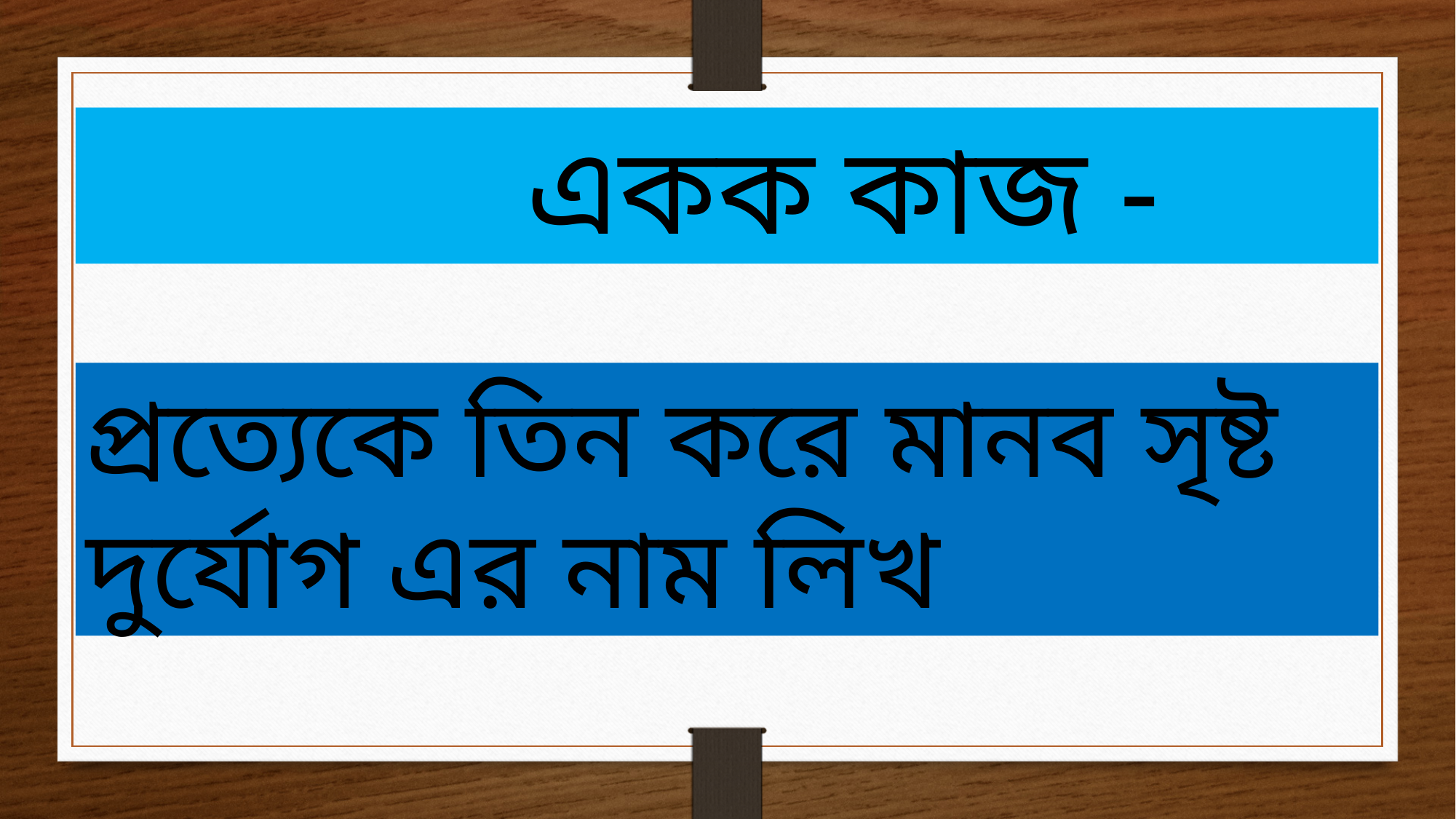

একক কাজ -
প্রত্যেকে তিন করে মানব সৃষ্ট দুর্যোগ এর নাম লিখ